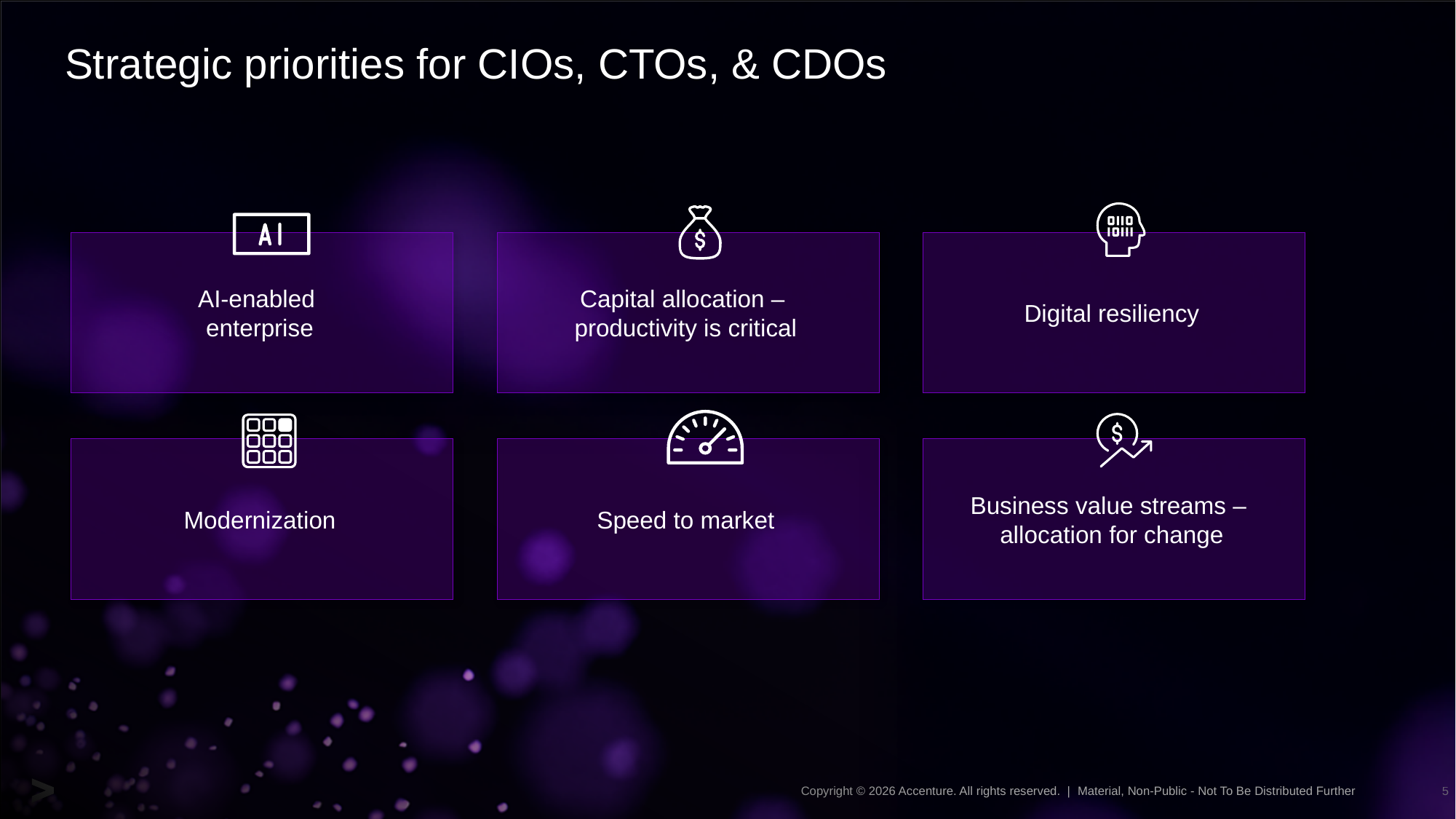

# Strategic priorities for CIOs, CTOs, & CDOs

Capital allocation –
productivity is critical
AI-enabled
enterprise
Digital resiliency

Modernization
Speed to market
Business value streams –
allocation for change